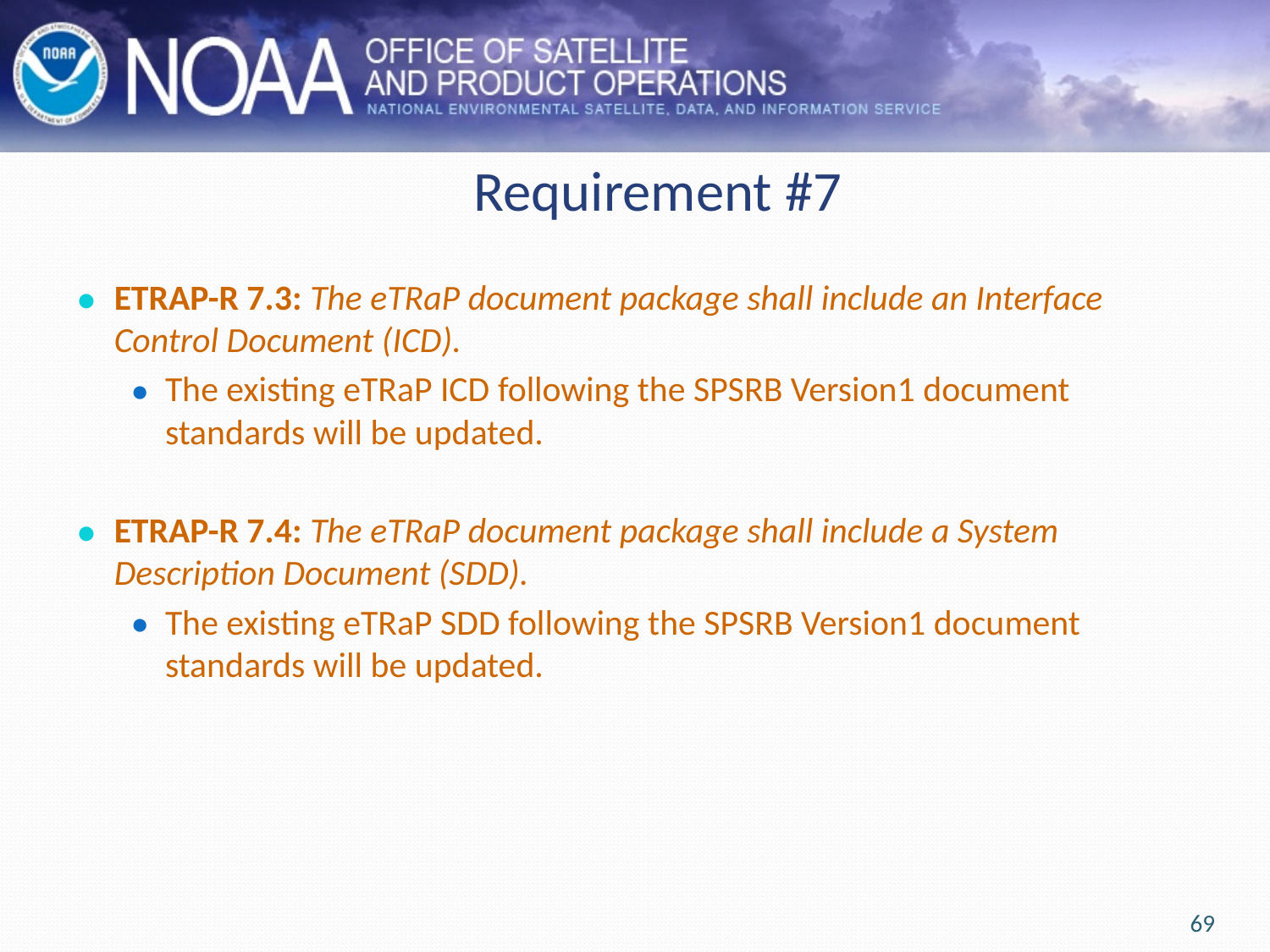

# Requirement #7
ETRAP-R 7.3: The eTRaP document package shall include an Interface Control Document (ICD).
The existing eTRaP ICD following the SPSRB Version1 document standards will be updated.

ETRAP-R 7.4: The eTRaP document package shall include a System Description Document (SDD).
The existing eTRaP SDD following the SPSRB Version1 document standards will be updated.
69